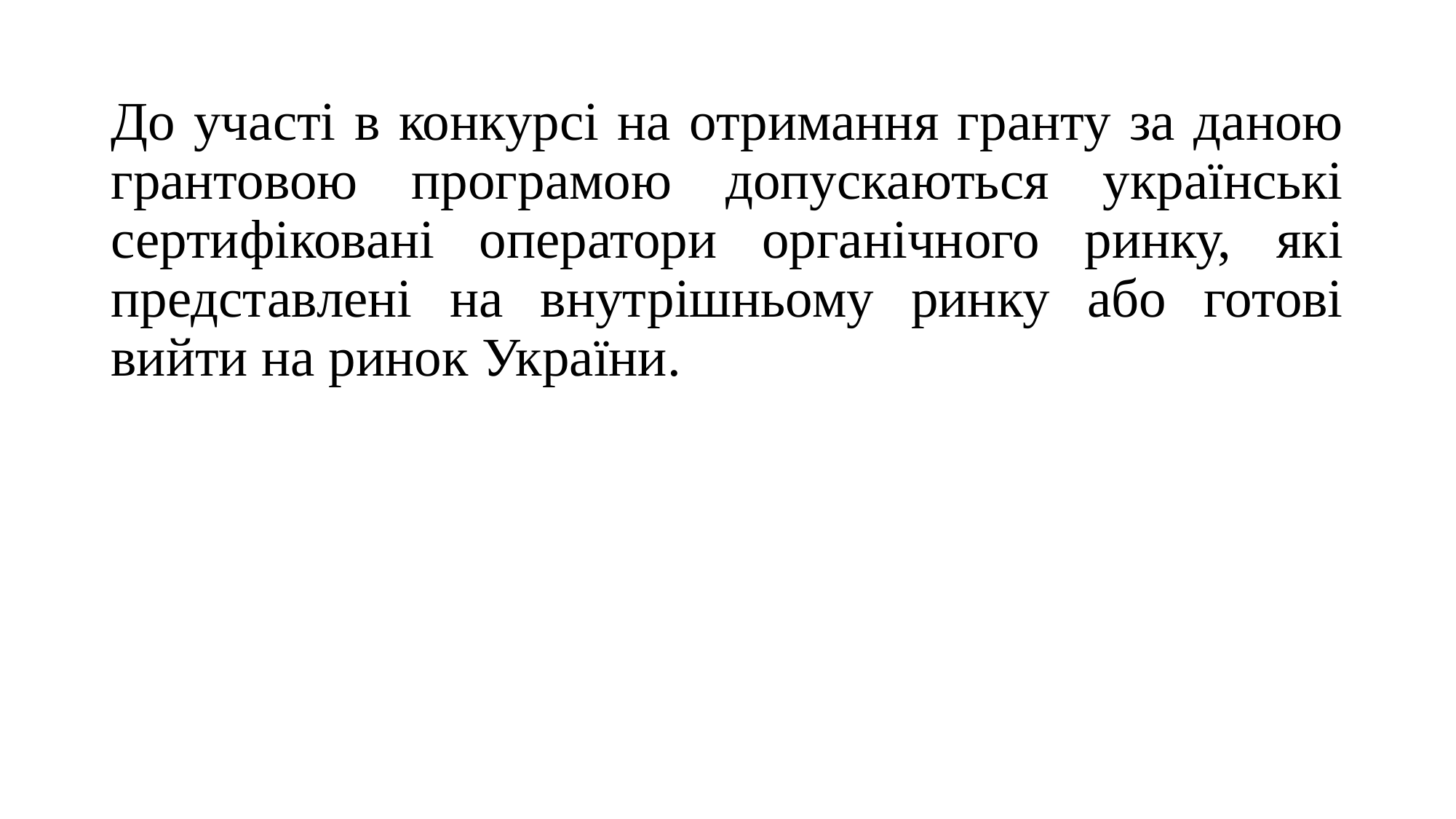

До участі в конкурсі на отримання гранту за даною грантовою програмою допускаються українські сертифіковані оператори органічного ринку, які представлені на внутрішньому ринку або готові вийти на ринок України.